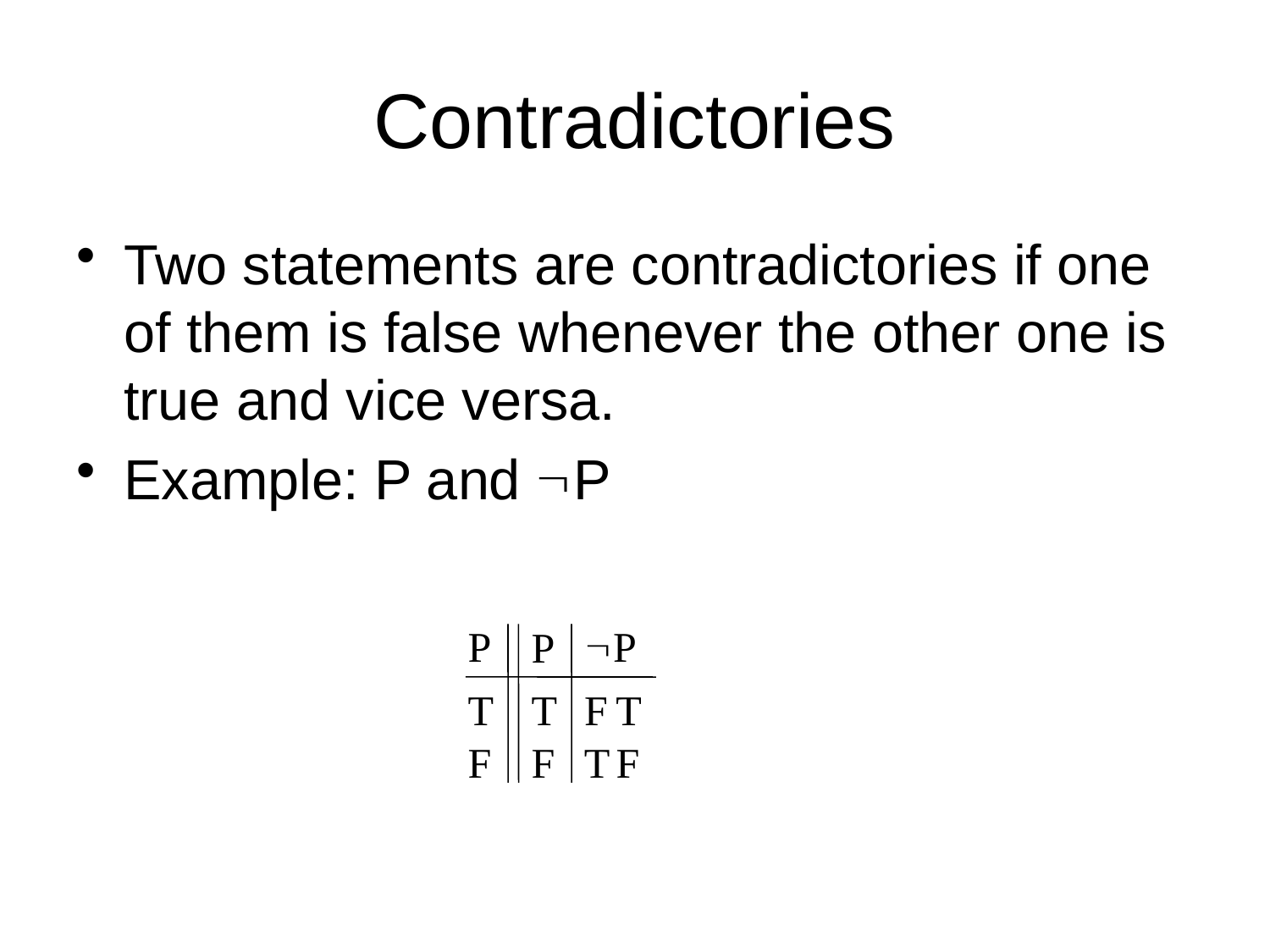

# Contradictories
Two statements are contradictories if one of them is false whenever the other one is true and vice versa.
Example: P and ¬P
P
¬P
P

T

T
F
T
F
F
T
F